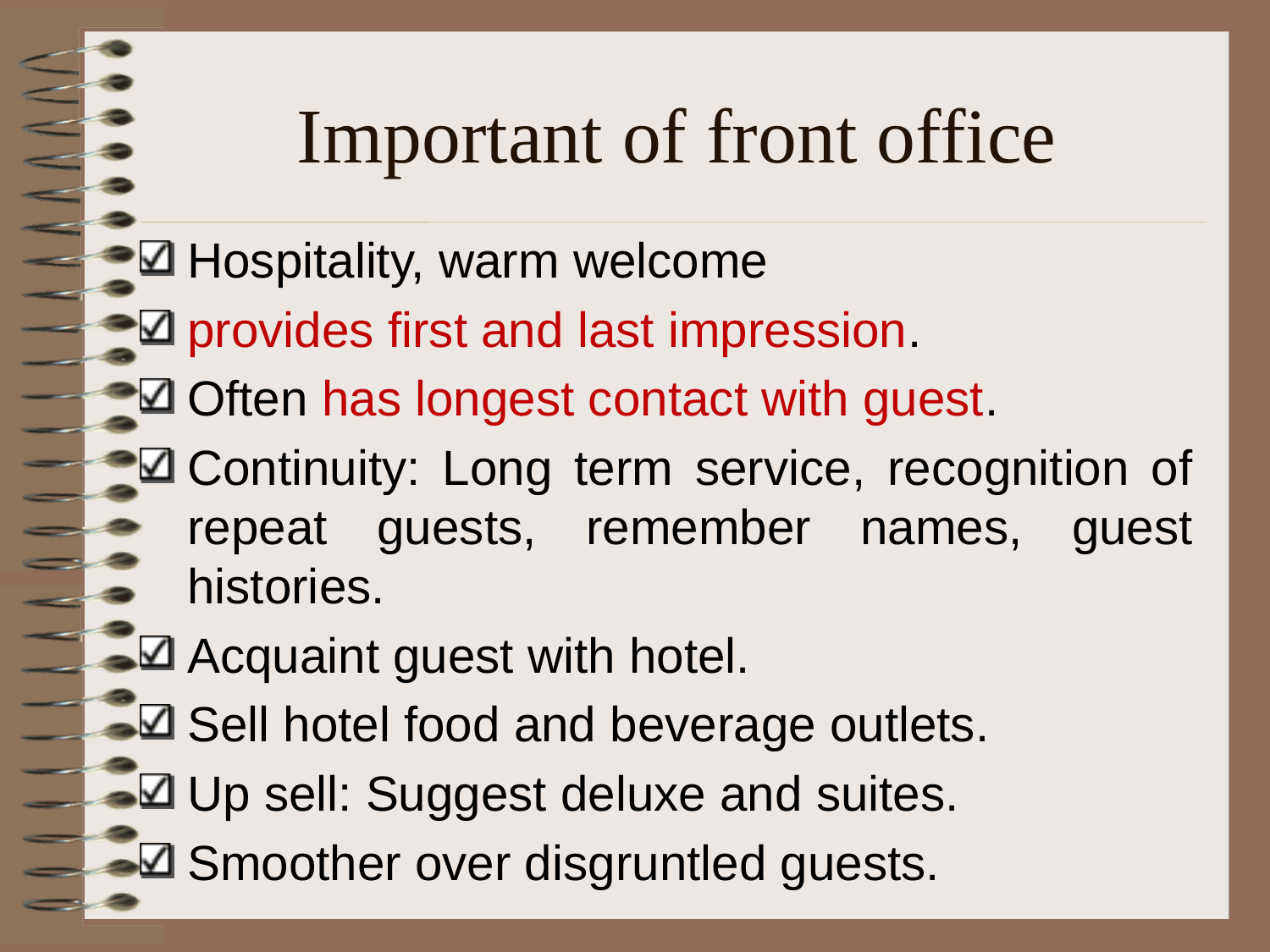

# Important of front office
Hospitality, warm welcome
provides first and last impression.
Often has longest contact with guest.
Continuity: Long term service, recognition of repeat guests, remember names, guest histories.
Acquaint guest with hotel.
Sell hotel food and beverage outlets.
Up sell: Suggest deluxe and suites.
Smoother over disgruntled guests.